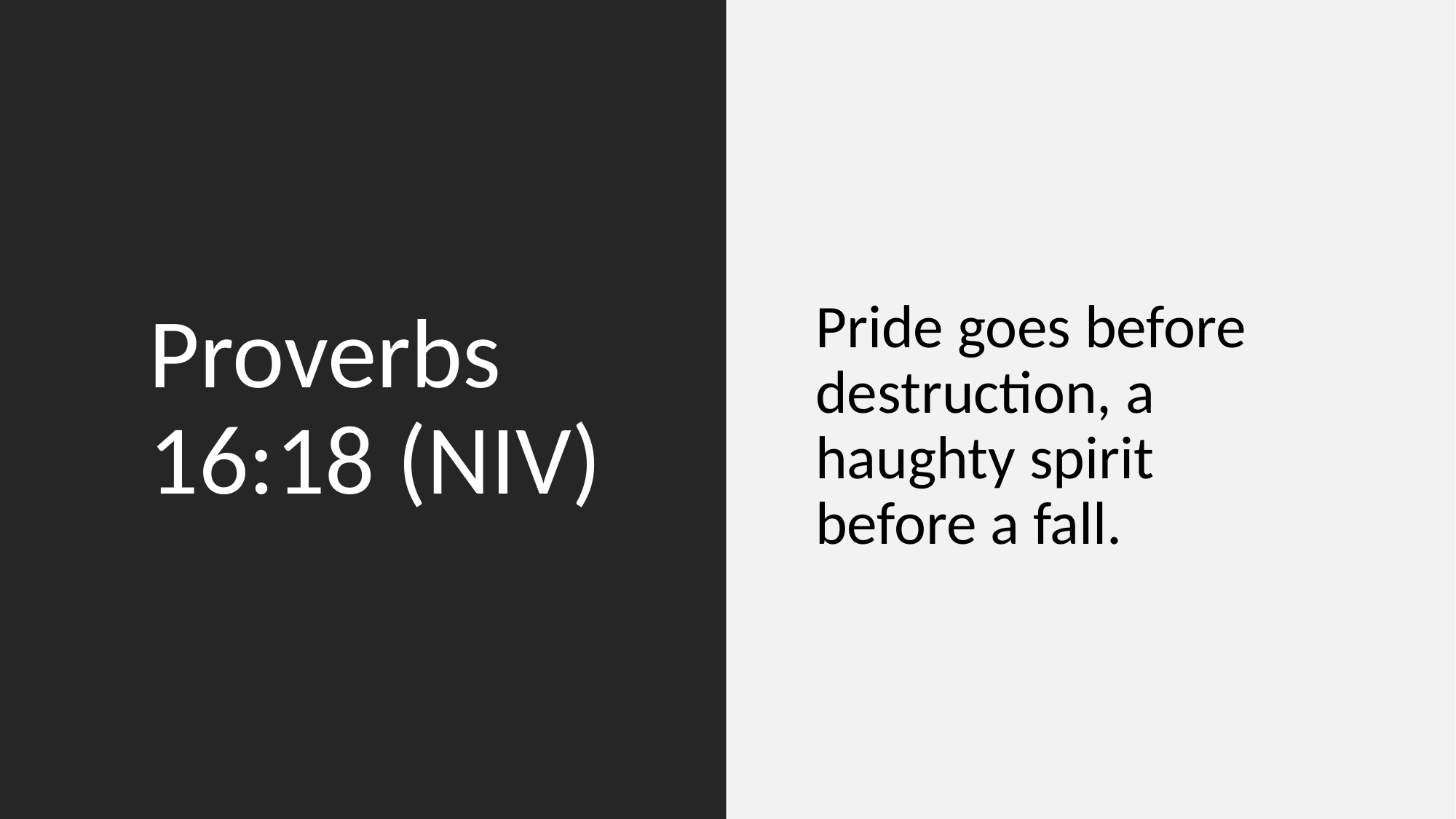

# Proverbs 16:18 (NIV)
Pride goes before destruction, a haughty spirit before a fall.